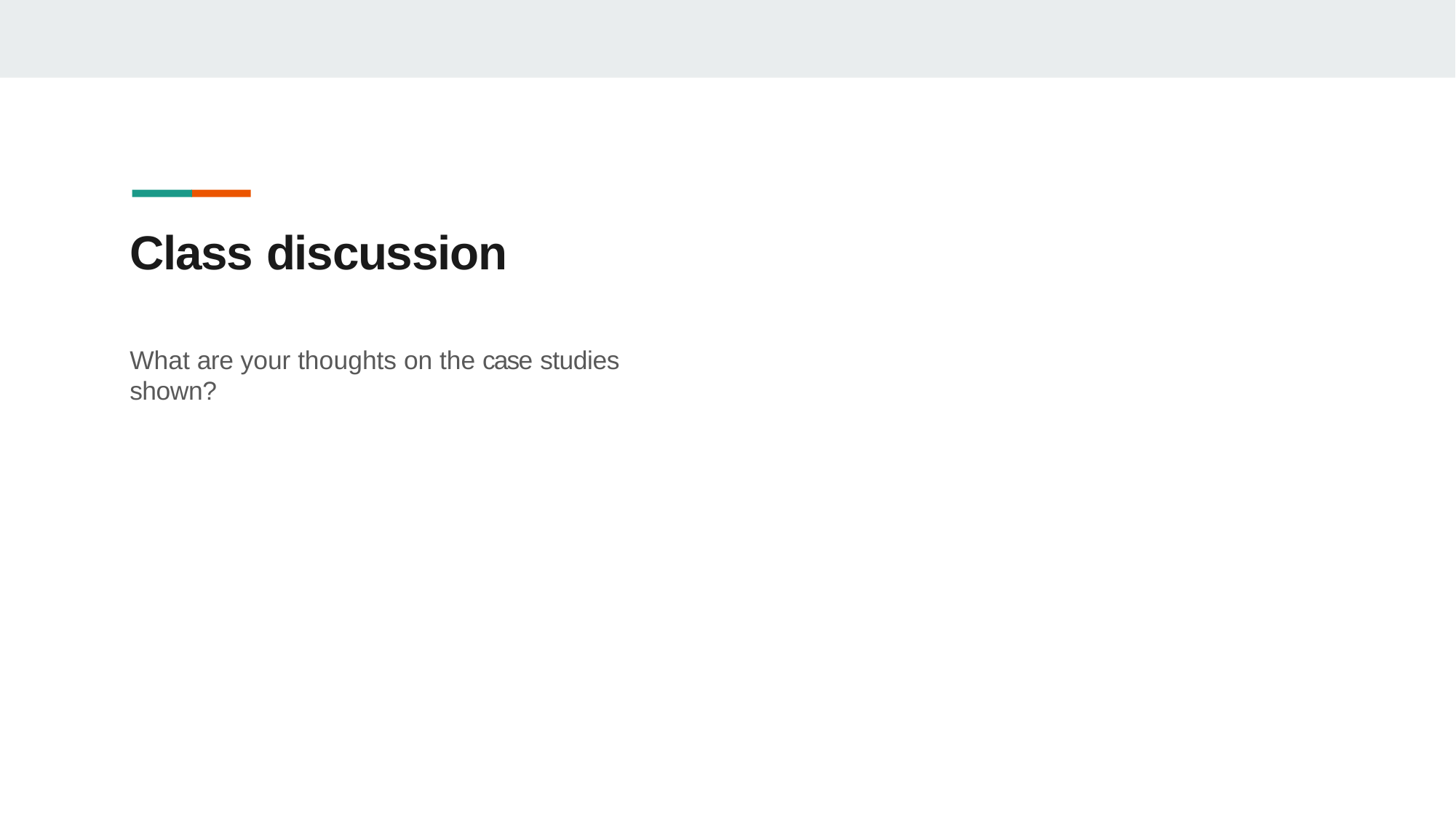

# Class discussion
What are your thoughts on the case studies shown?